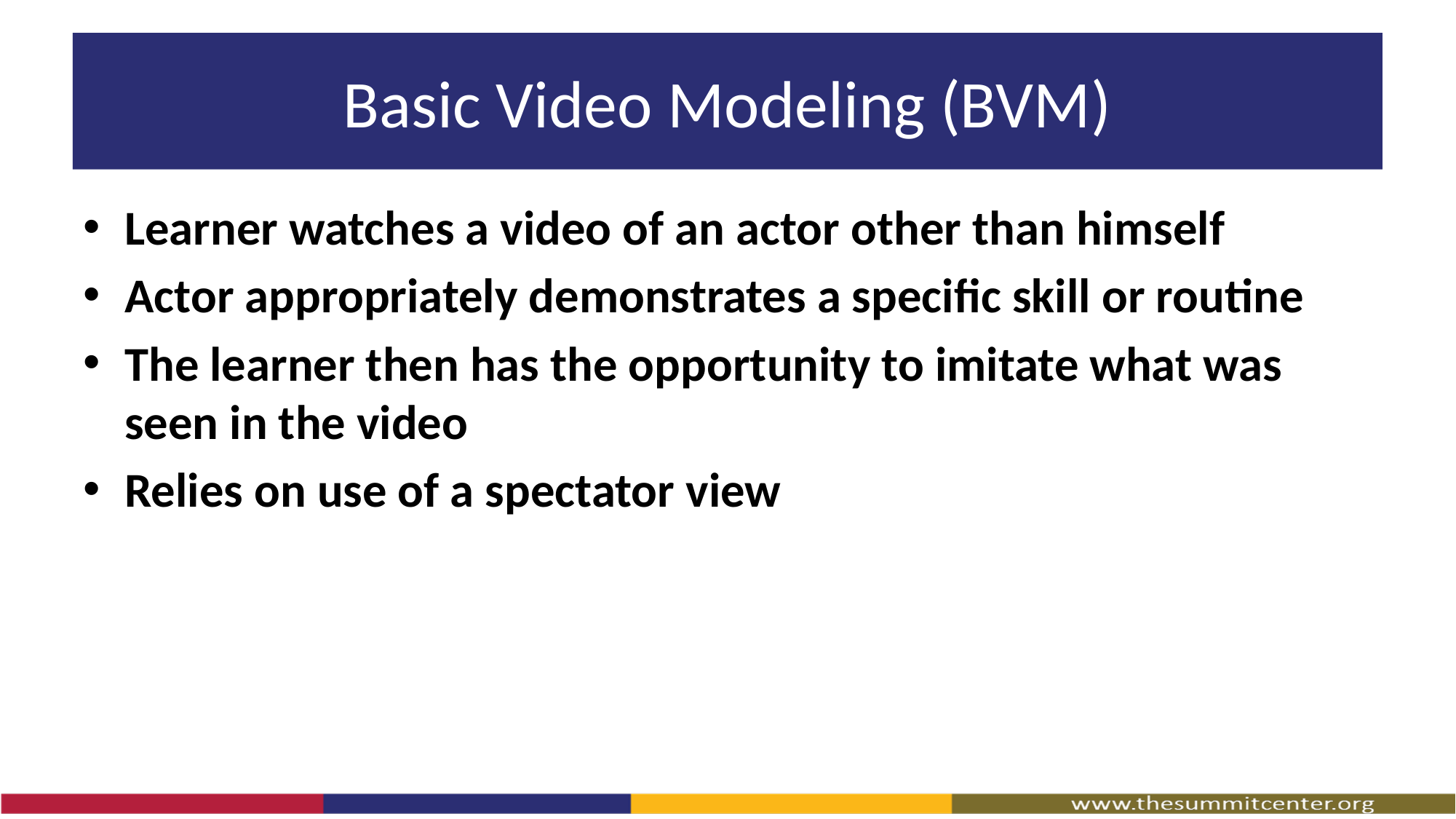

# Basic Video Modeling (BVM)
Learner watches a video of an actor other than himself
Actor appropriately demonstrates a specific skill or routine
The learner then has the opportunity to imitate what was seen in the video
Relies on use of a spectator view